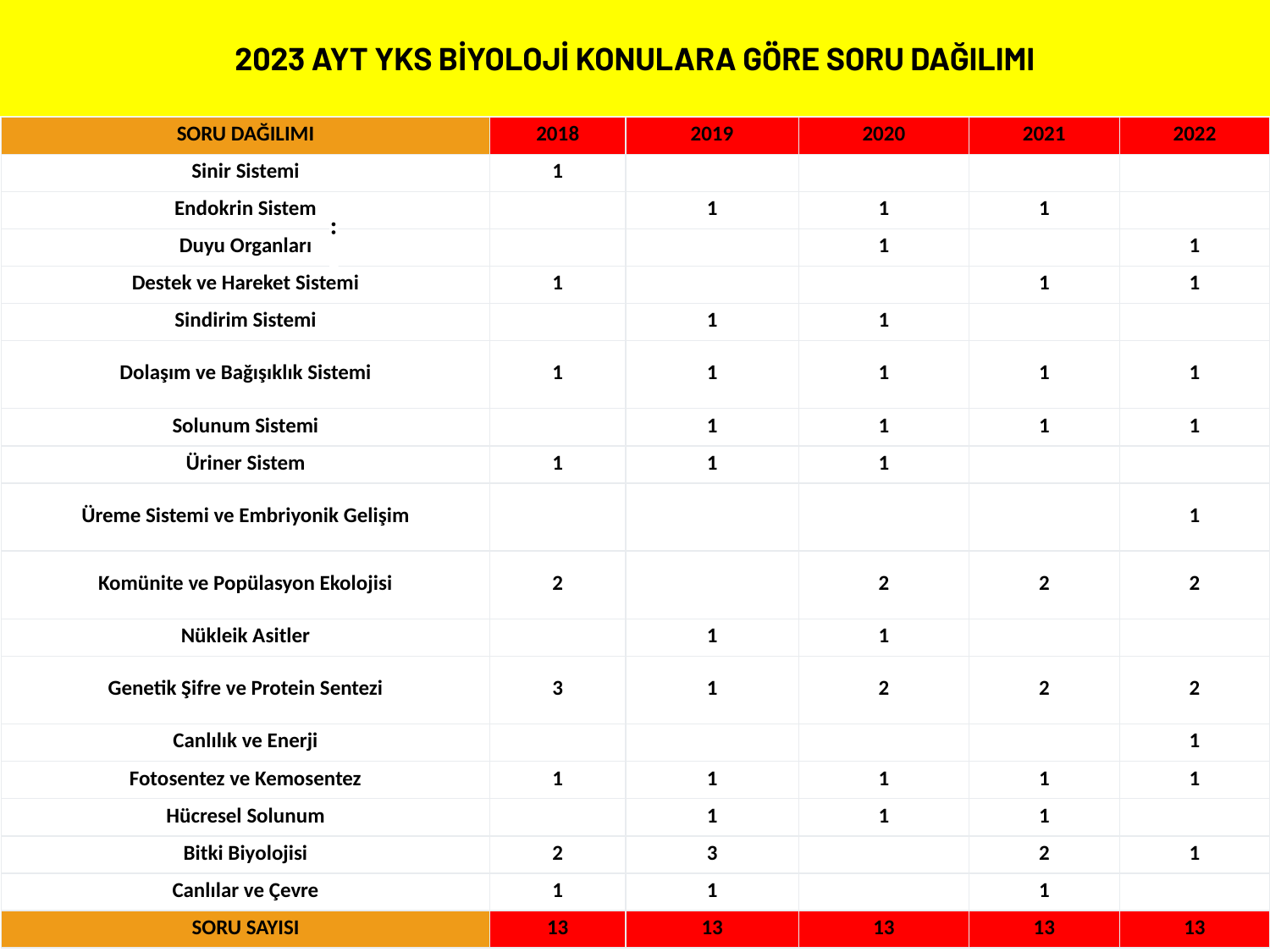

# 2023 AYT YKS BİYOLOJİ KONULARA GÖRE SORU DAĞILIMI
| SORU DAĞILIMI | 2018 | 2019 | 2020 | 2021 | 2022 |
| --- | --- | --- | --- | --- | --- |
| Sinir Sistemi | 1 |  |  |  |  |
| Endokrin Sistem |  | 1 | 1 | 1 |  |
| Duyu Organları |  |  | 1 |  | 1 |
| Destek ve Hareket Sistemi | 1 |  |  | 1 | 1 |
| Sindirim Sistemi |  | 1 | 1 |  |  |
| Dolaşım ve Bağışıklık Sistemi | 1 | 1 | 1 | 1 | 1 |
| Solunum Sistemi |  | 1 | 1 | 1 | 1 |
| Üriner Sistem | 1 | 1 | 1 |  |  |
| Üreme Sistemi ve Embriyonik Gelişim |  |  |  |  | 1 |
| Komünite ve Popülasyon Ekolojisi | 2 |  | 2 | 2 | 2 |
| Nükleik Asitler |  | 1 | 1 |  |  |
| Genetik Şifre ve Protein Sentezi | 3 | 1 | 2 | 2 | 2 |
| Canlılık ve Enerji |  |  |  |  | 1 |
| Fotosentez ve Kemosentez | 1 | 1 | 1 | 1 | 1 |
| Hücresel Solunum |  | 1 | 1 | 1 |  |
| Bitki Biyolojisi | 2 | 3 |  | 2 | 1 |
| Canlılar ve Çevre | 1 | 1 |  | 1 |  |
| SORU SAYISI | 13 | 13 | 13 | 13 | 13 |
: